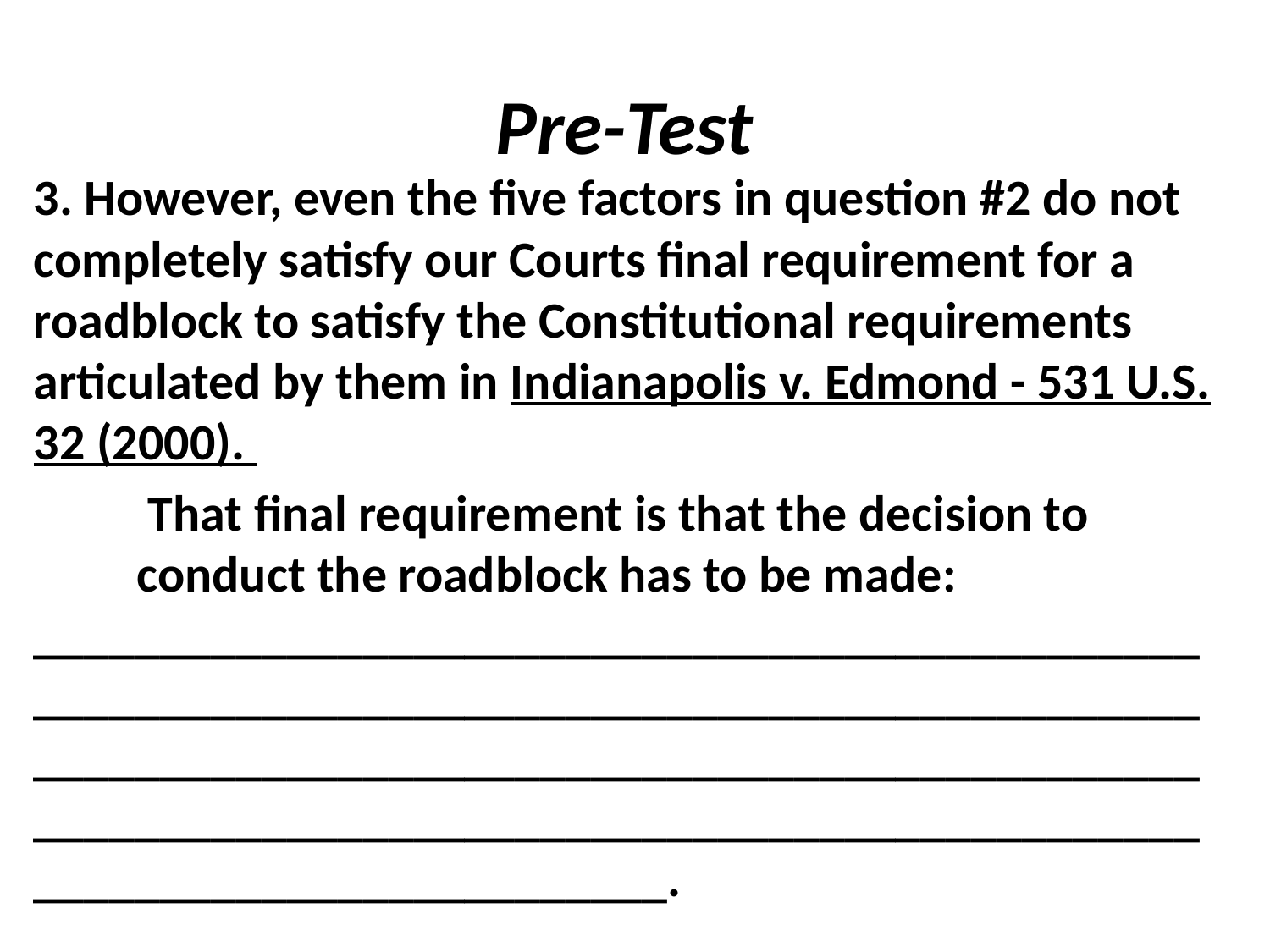

# Pre-Test
3. However, even the five factors in question #2 do not completely satisfy our Courts final requirement for a roadblock to satisfy the Constitutional requirements articulated by them in Indianapolis v. Edmond - 531 U.S. 32 (2000).
	That final requirement is that the decision to                     conduct the roadblock has to be made: _________________________________________________________________________________________________________________________________________________________________________________________________________________.